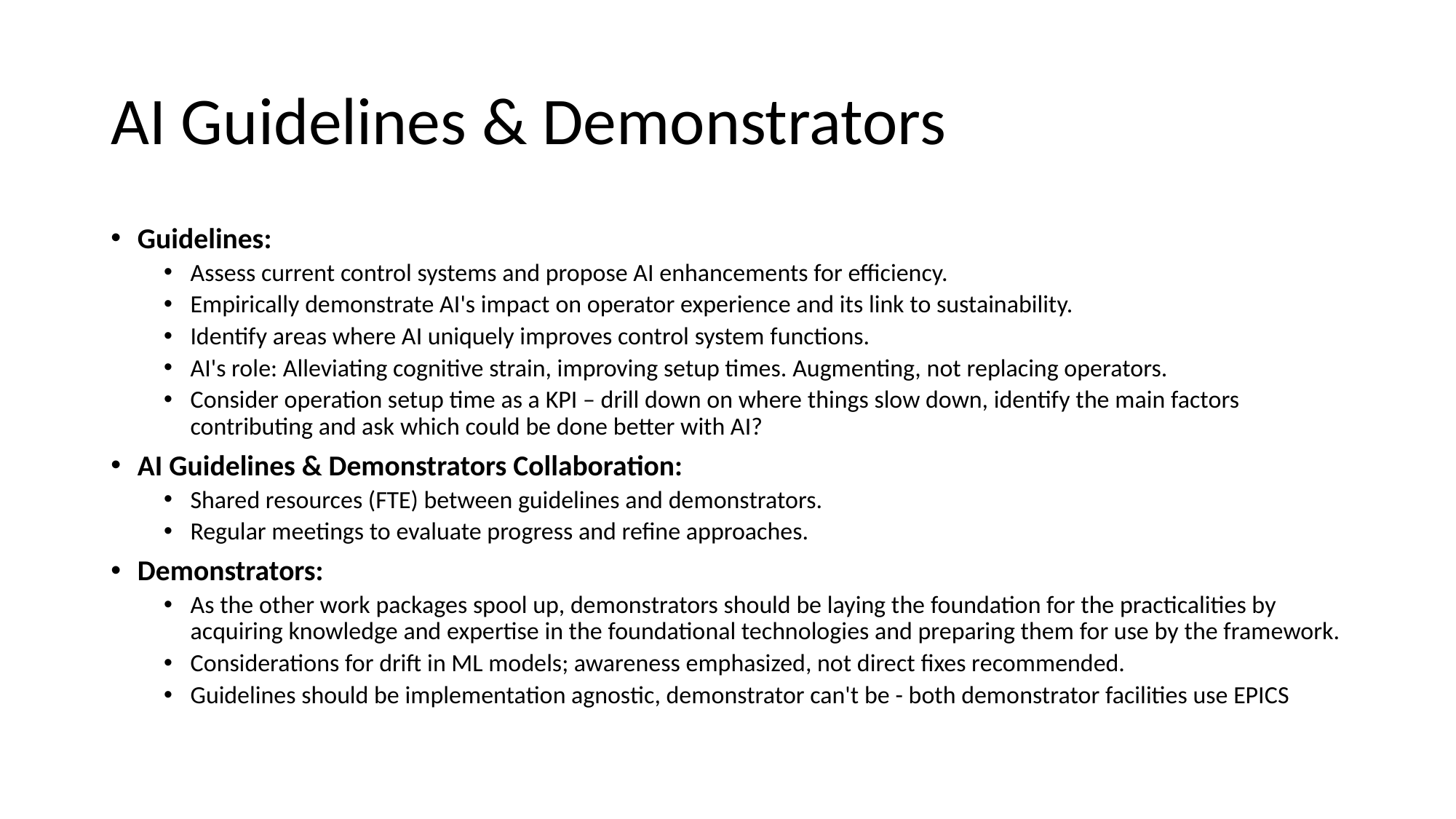

# AI Guidelines & Demonstrators
Guidelines:
Assess current control systems and propose AI enhancements for efficiency.
Empirically demonstrate AI's impact on operator experience and its link to sustainability.
Identify areas where AI uniquely improves control system functions.
AI's role: Alleviating cognitive strain, improving setup times. Augmenting, not replacing operators.
Consider operation setup time as a KPI – drill down on where things slow down, identify the main factors contributing and ask which could be done better with AI?
AI Guidelines & Demonstrators Collaboration:
Shared resources (FTE) between guidelines and demonstrators.
Regular meetings to evaluate progress and refine approaches.
Demonstrators:
As the other work packages spool up, demonstrators should be laying the foundation for the practicalities by acquiring knowledge and expertise in the foundational technologies and preparing them for use by the framework.
Considerations for drift in ML models; awareness emphasized, not direct fixes recommended.
Guidelines should be implementation agnostic, demonstrator can't be - both demonstrator facilities use EPICS